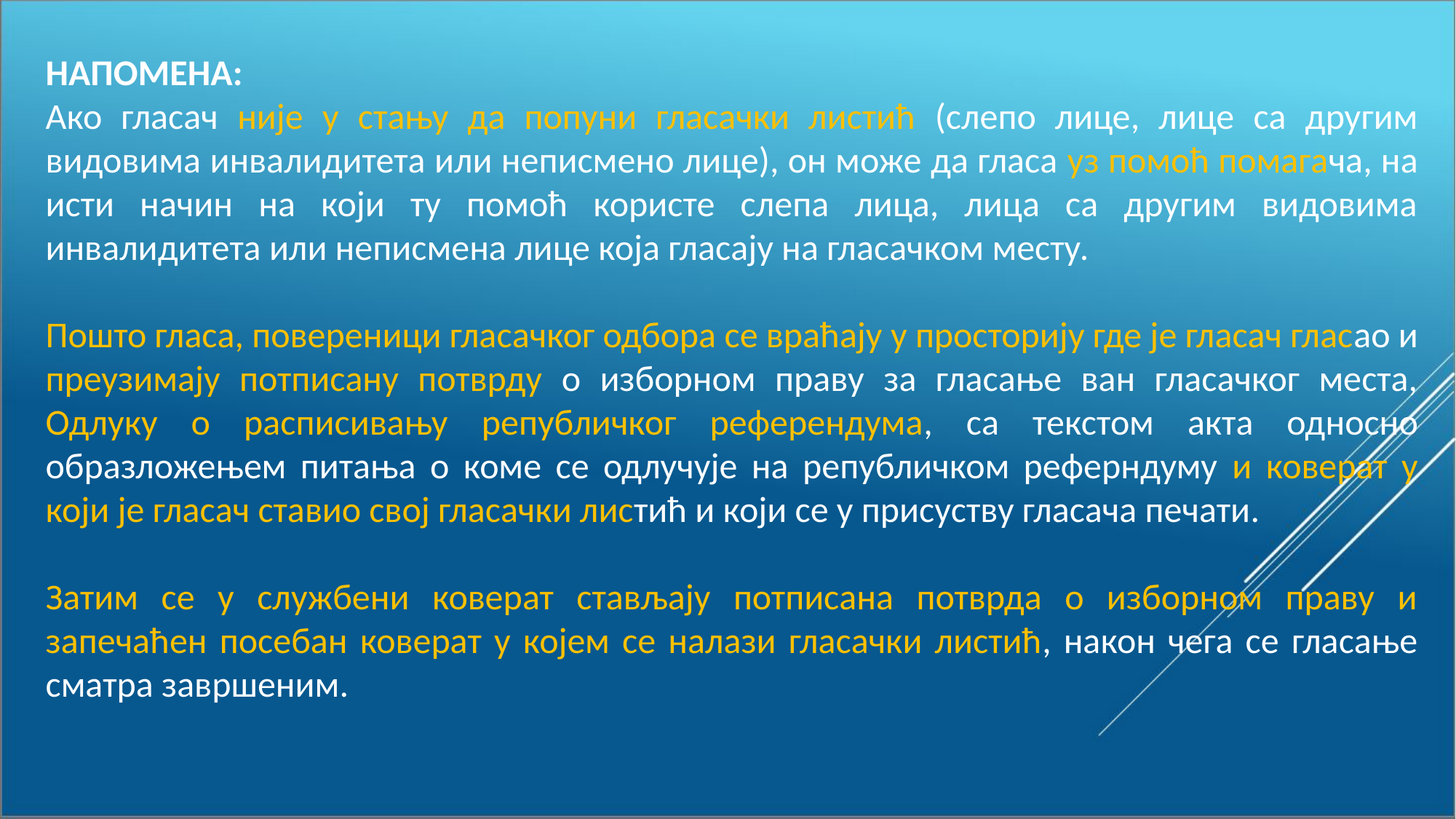

НАПОМЕНА:
Ако гласач није у стању да попуни гласачки листић (слепо лице, лице са другим видовима инвалидитета или неписмено лице), он може да гласа уз помоћ помагача, на исти начин на који ту помоћ користе слепа лица, лица са другим видовима инвалидитета или неписмена лице која гласају на гласачком месту.

Пошто гласа, повереници гласачког одбора се враћају у просторију где је гласач гласао и преузимају потписану потврду о изборном праву за гласање ван гласачког места, Одлуку о расписивању републичког референдума, са текстом акта односно образложењем питања о коме се одлучује на републичком реферндуму и коверат у који је гласач ставио свој гласачки листић и који се у присуству гласача печати.

Затим се у службени коверат стављају потписана потврда о изборном праву и запечаћен посебан коверат у којем се налази гласачки листић, након чега се гласање сматра завршеним.